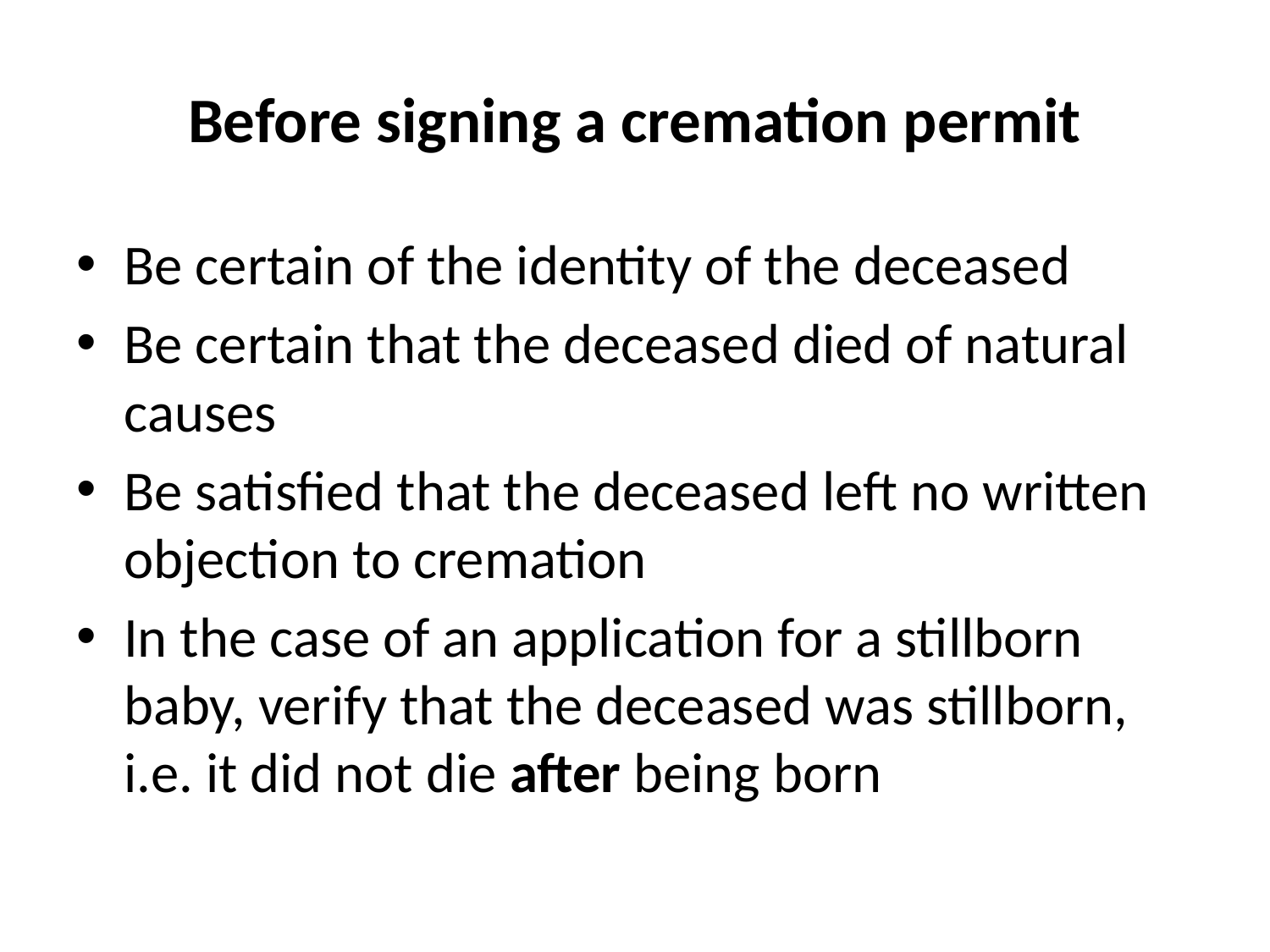

# Before signing a cremation permit
Be certain of the identity of the deceased
Be certain that the deceased died of natural causes
Be satisfied that the deceased left no written objection to cremation
In the case of an application for a stillborn baby, verify that the deceased was stillborn,
i.e. it did not die after being born